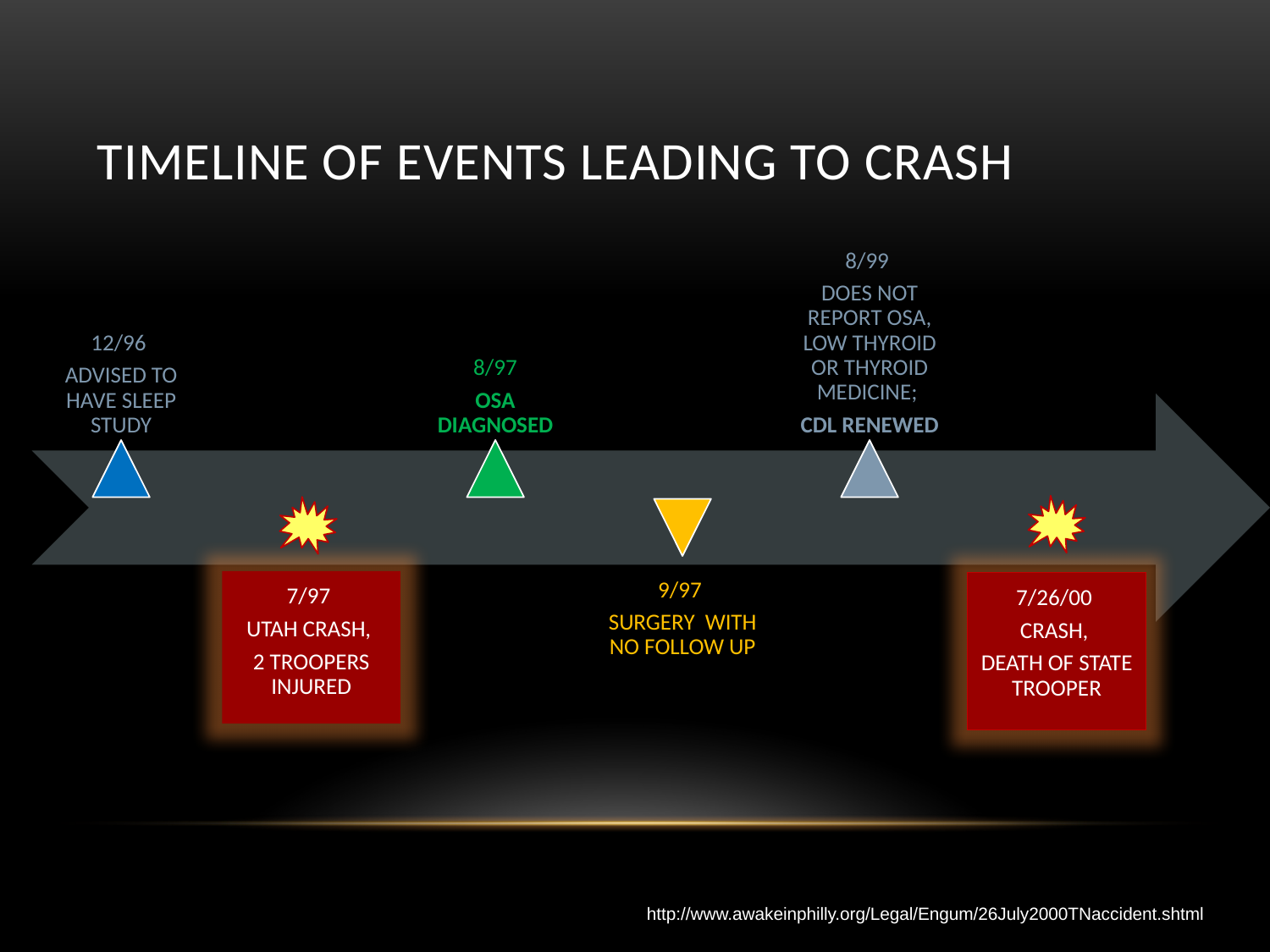

# TIMELINE OF EVENTS LEADING TO CRASH
12/96
ADVISED TO HAVE SLEEP STUDY
7/97
UTAH CRASH,
2 TROOPERS INJURED
8/97
OSA DIAGNOSED
9/97
SURGERY  WITH NO FOLLOW UP
8/99
DOES NOT REPORT OSA, LOW THYROID OR THYROID MEDICINE;
CDL RENEWED
7/26/00
CRASH,
DEATH OF STATE TROOPER
http://www.awakeinphilly.org/Legal/Engum/26July2000TNaccident.shtml